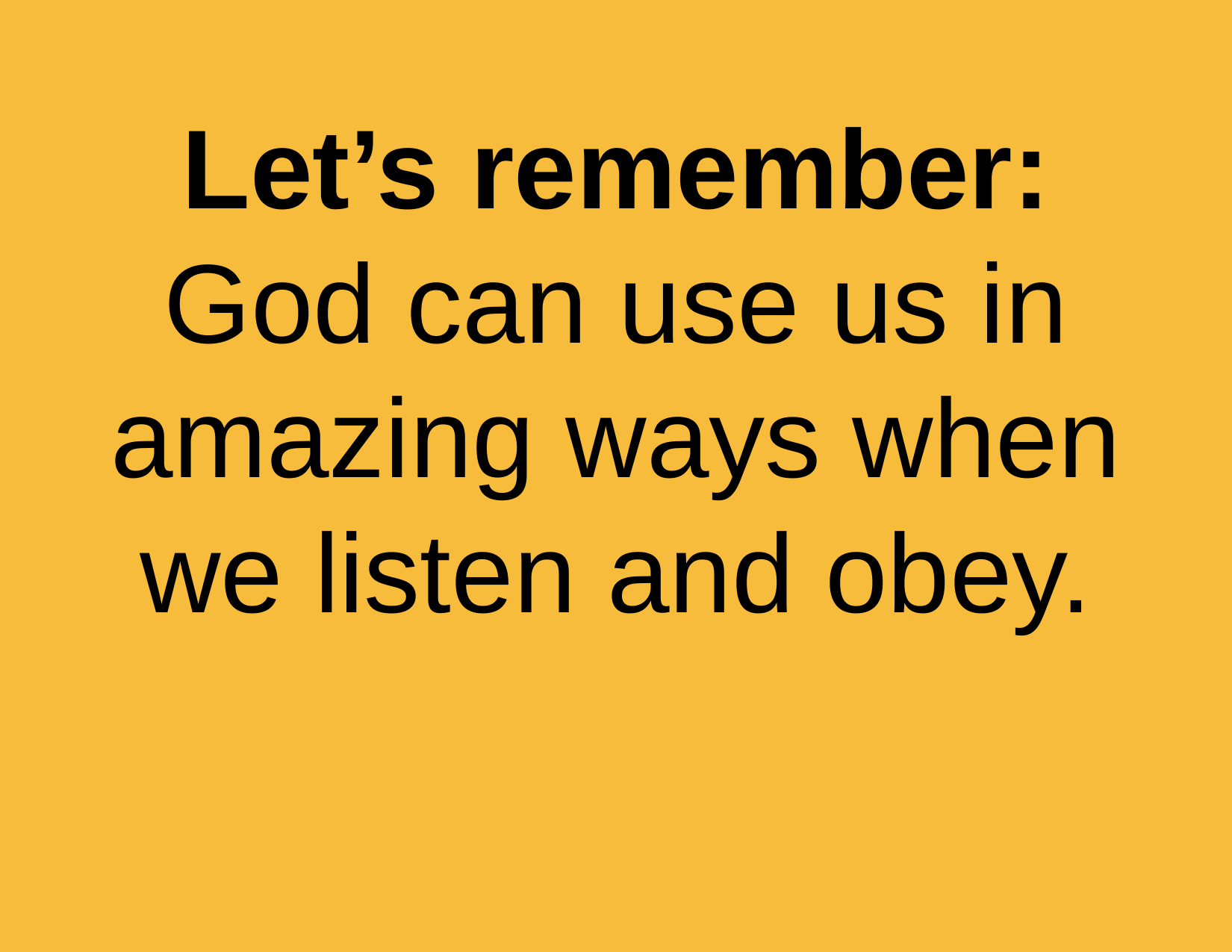

Let’s remember: God can use us in amazing ways when we listen and obey.